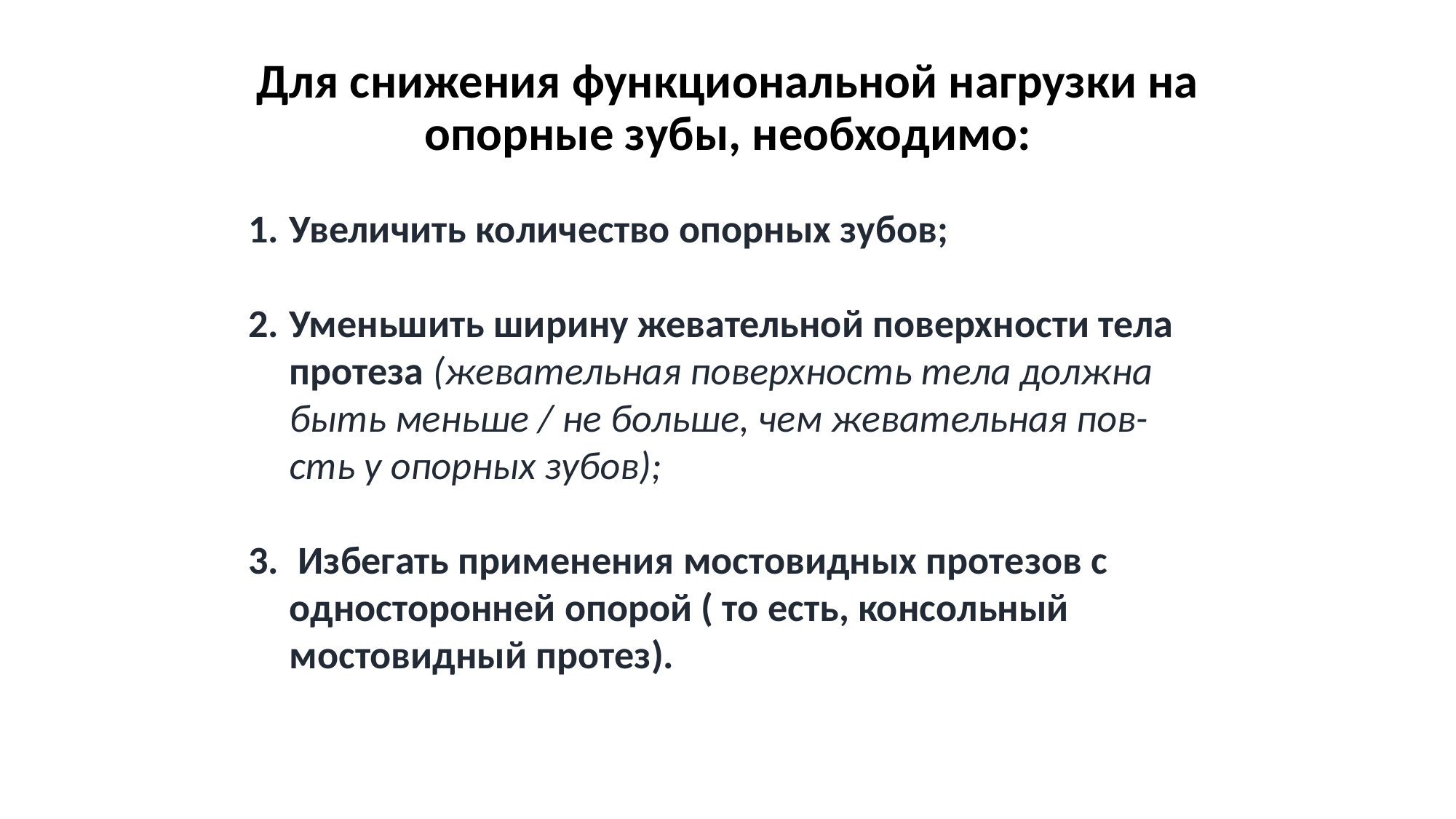

# Для снижения функциональной нагрузки на опорные зубы, необходимо:
Увеличить количество опорных зубов;

Уменьшить ширину жевательной поверхности тела протеза (жевательная поверхность тела должна быть меньше / не больше, чем жевательная пов-сть у опорных зубов);

 Избегать применения мостовидных протезов с односторонней опорой ( то есть, консольный мостовидный протез).